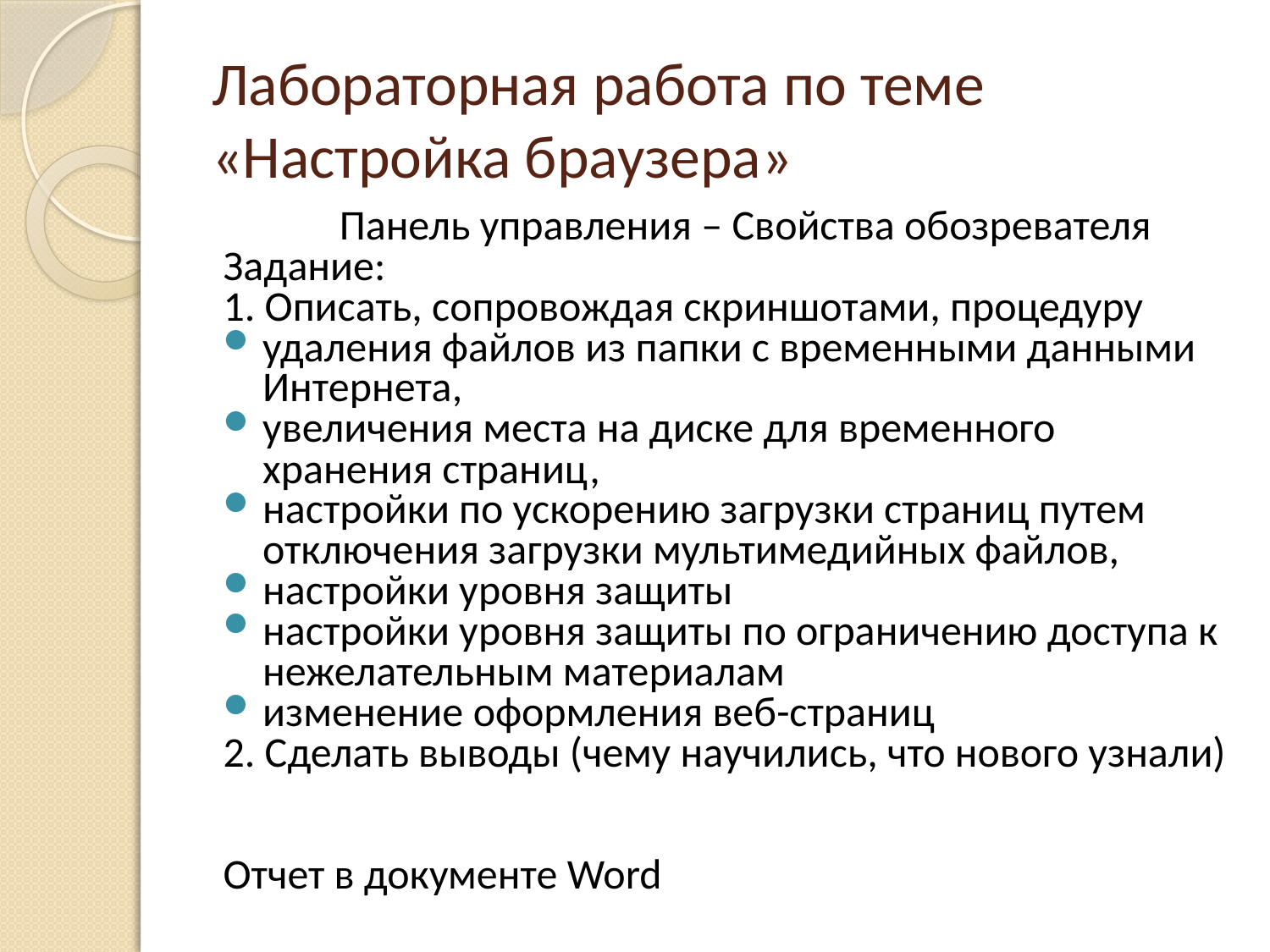

# Лабораторная работа по теме «Настройка браузера»
	Панель управления – Свойства обозревателя
Задание:
1. Описать, сопровождая скриншотами, процедуру
удаления файлов из папки с временными данными Интернета,
увеличения места на диске для временного хранения страниц,
настройки по ускорению загрузки страниц путем отключения загрузки мультимедийных файлов,
настройки уровня защиты
настройки уровня защиты по ограничению доступа к нежелательным материалам
изменение оформления веб-страниц
2. Сделать выводы (чему научились, что нового узнали)

Отчет в документе Word